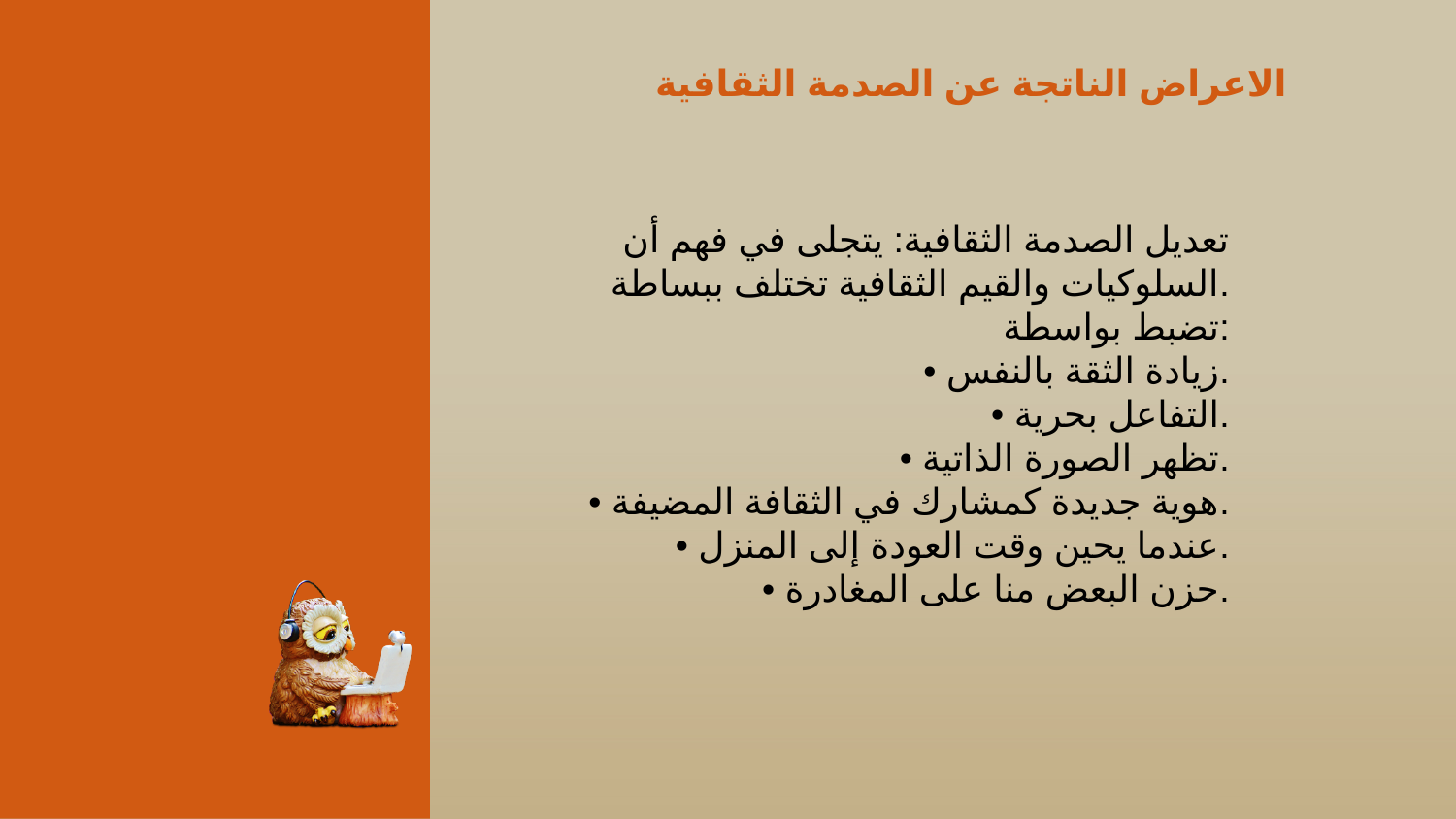

الاعراض الناتجة عن الصدمة الثقافية

تعديل الصدمة الثقافية: يتجلى في فهم أن السلوكيات والقيم الثقافية تختلف ببساطة.
تضبط بواسطة:
• زيادة الثقة بالنفس.
• التفاعل بحرية.
• تظهر الصورة الذاتية.
• هوية جديدة كمشارك في الثقافة المضيفة.
• عندما يحين وقت العودة إلى المنزل.
• حزن البعض منا على المغادرة.